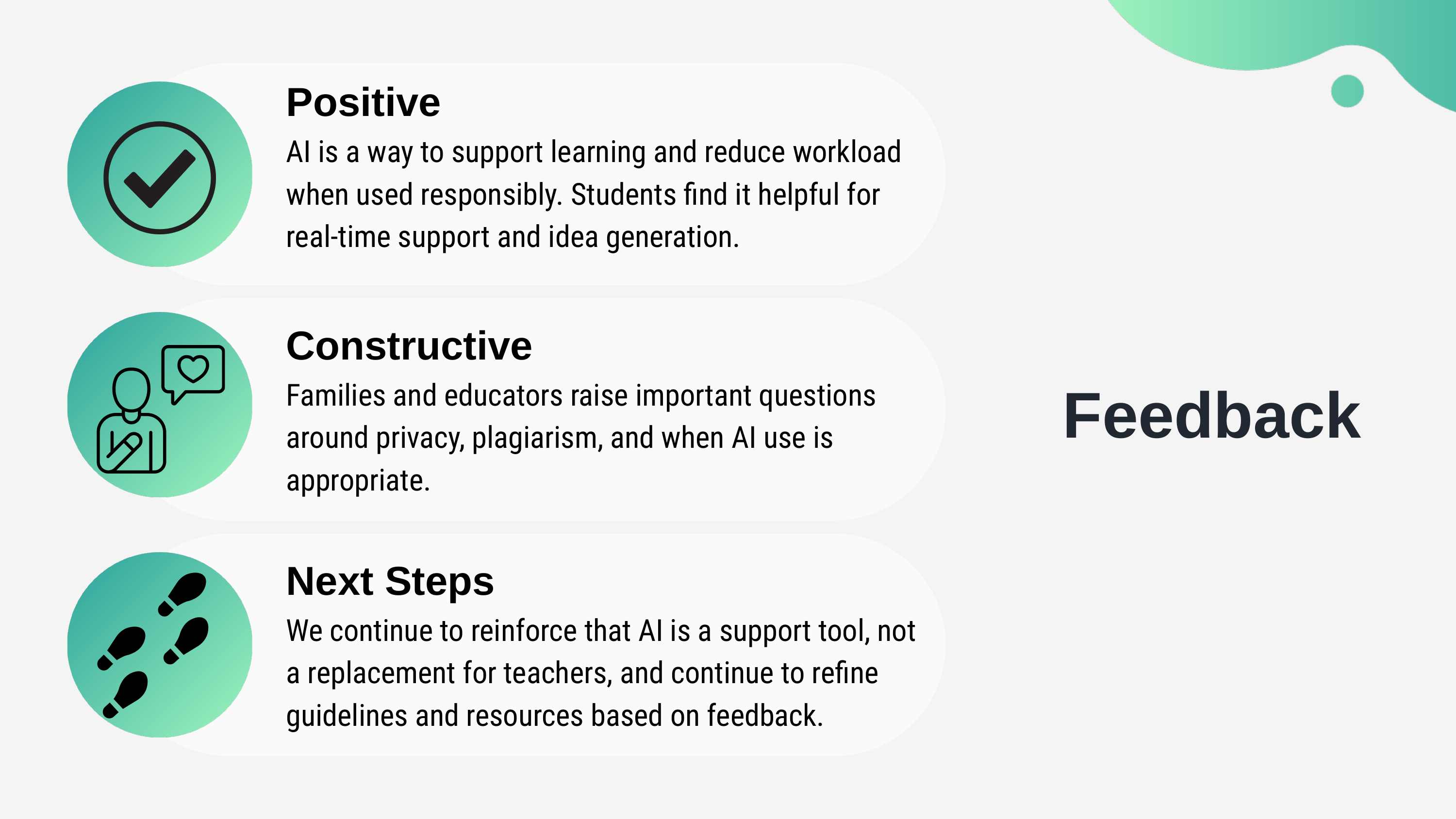

Positive

AI is a way to support learning and reduce workload when used responsibly. Students find it helpful for real-time support and idea generation.

Constructive

Feedback
Families and educators raise important questions around privacy, plagiarism, and when AI use is appropriate.

Next Steps

We continue to reinforce that AI is a support tool, not a replacement for teachers, and continue to refine guidelines and resources based on feedback.